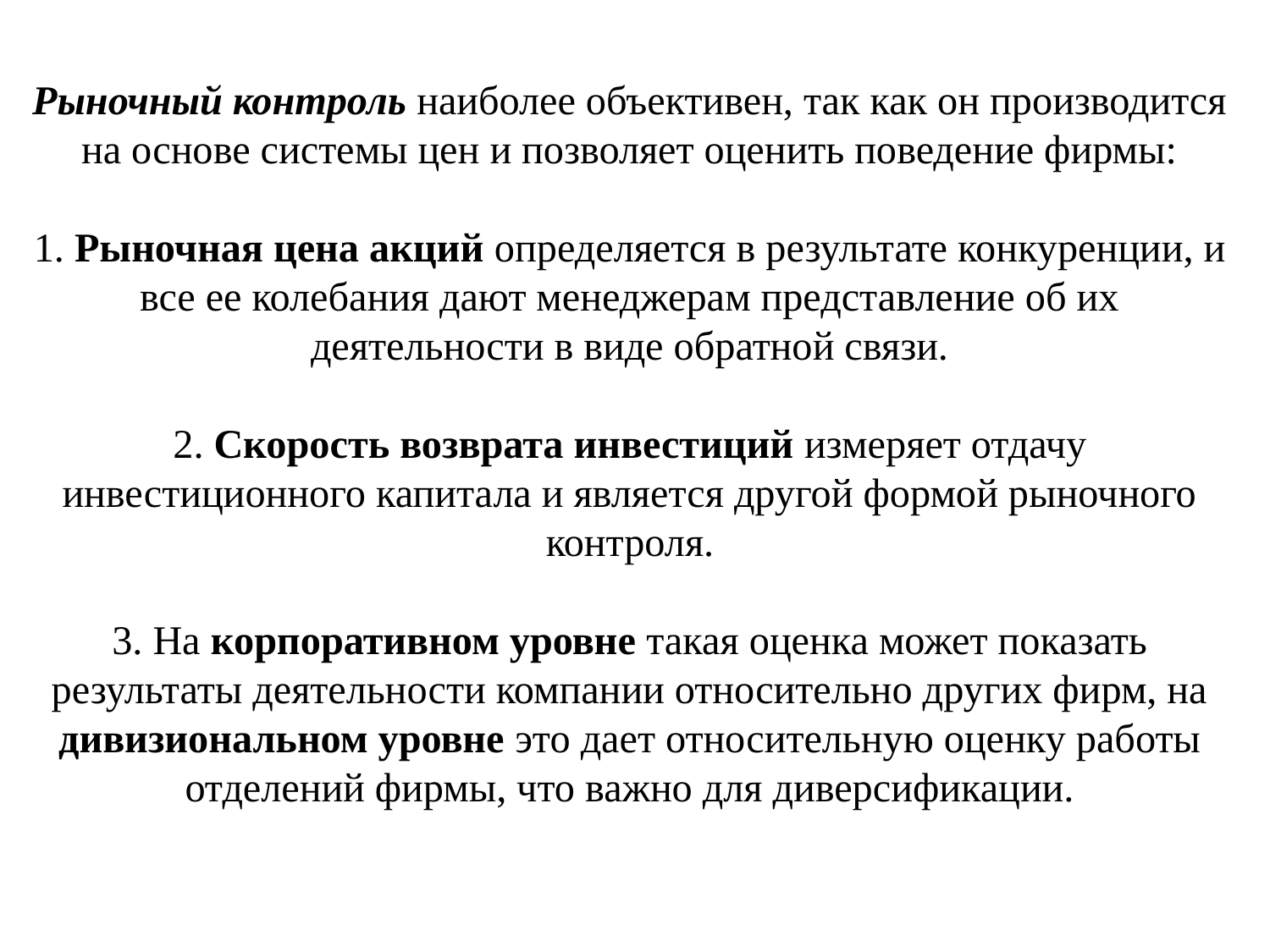

# Рыночный контроль наиболее объективен, так как он производится на основе системы цен и позволяет оценить поведение фирмы: 1. Рыночная цена акций определяется в результате конкуренции, и все ее колебания дают менеджерам представление об их деятельности в виде обратной связи. 2. Скорость возврата инвестиций измеряет отдачу инвестиционного капитала и является другой формой рыночного контроля. 3. На корпоративном уровне такая оценка может показать результаты деятельности компании относительно других фирм, на дивизиональном уровне это дает относительную оценку работы отделений фирмы, что важно для диверсификации.